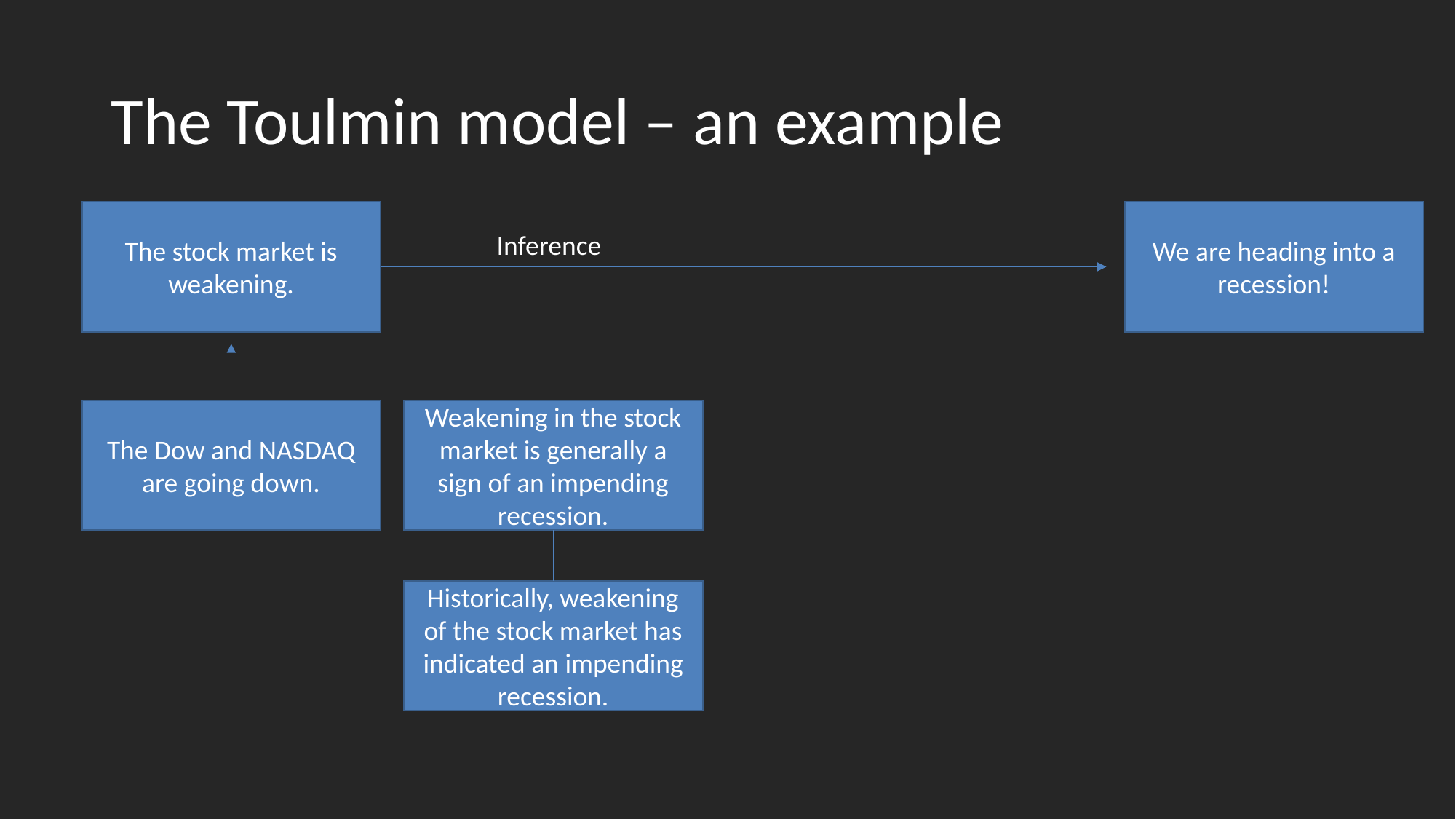

# The Toulmin model – an example
The stock market is weakening.
We are heading into a recession!
Inference
The Dow and NASDAQ are going down.
Weakening in the stock market is generally a sign of an impending recession.
Historically, weakening of the stock market has indicated an impending recession.